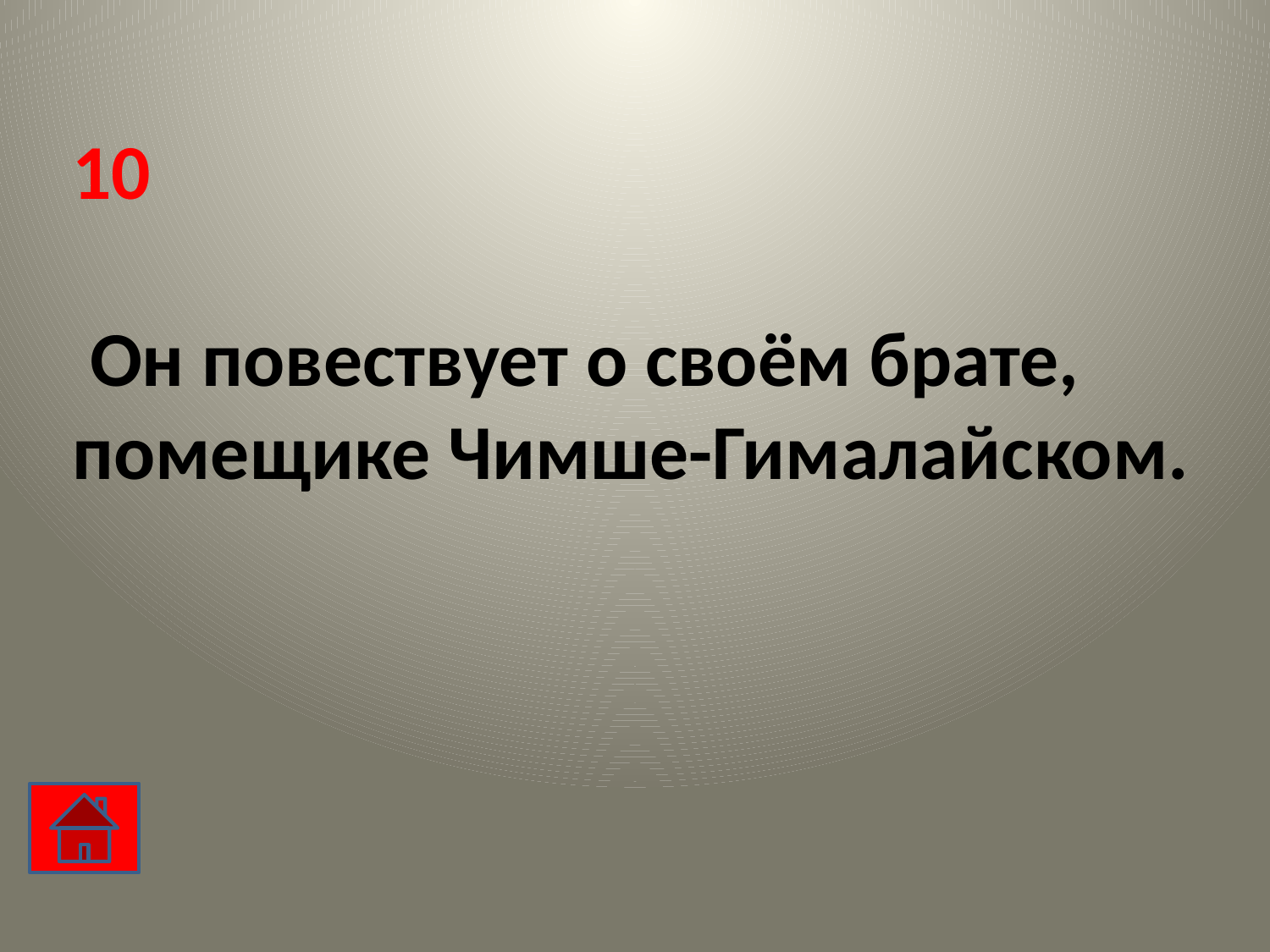

# 10 Он повествует о своём брате, помещике Чимше-Гималайском.